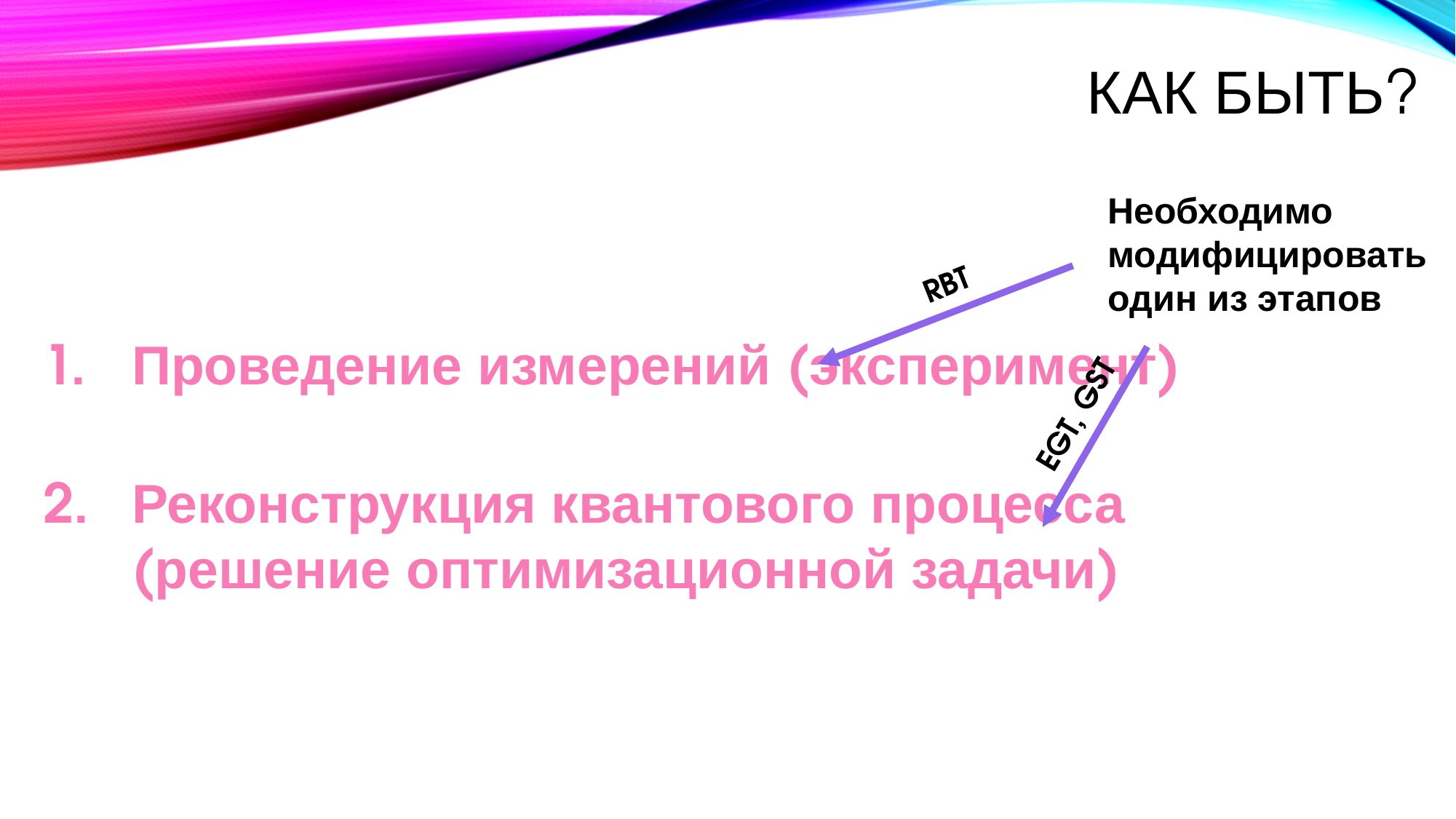

# Как быть?
Необходимо модифицировать один из этапов
RBT
Проведение измерений (эксперимент)
Реконструкция квантового процесса (решение оптимизационной задачи)
EGT, GST